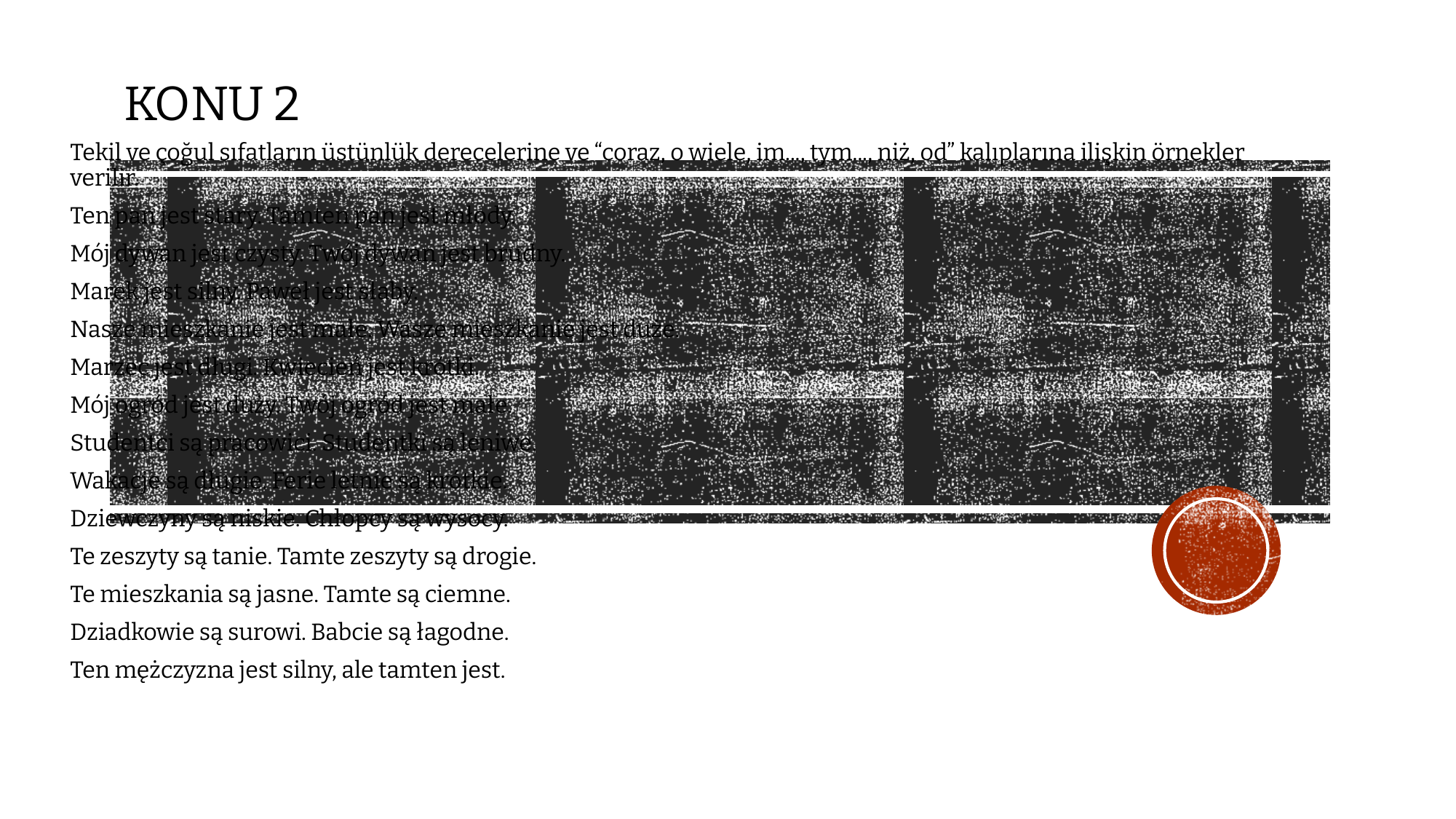

# Konu 2
Tekil ve çoğul sıfatların üstünlük derecelerine ve “coraz, o wiele, im..., tym..., niż, od” kalıplarına ilişkin örnekler verilir.
Ten pan jest stary. Tamten pan jest młody.
Mój dywan jest czysty. Twój dywan jest brudny.
Marek jest silny. Paweł jest słaby.
Nasze mieszkanie jest małe. Wasze mieszkanie jest duże.
Marzec jest długi. Kwiecień jest krótki.
Mój ogród jest duży. Twój ogród jest małe.
Studentci są pracowici. Studentki są leniwe.
Wakacje są długie. Ferie letnie są krótkie.
Dziewczyny są niskie. Chłopcy są wysocy.
Te zeszyty są tanie. Tamte zeszyty są drogie.
Te mieszkania są jasne. Tamte są ciemne.
Dziadkowie są surowi. Babcie są łagodne.
Ten mężczyzna jest silny, ale tamten jest.